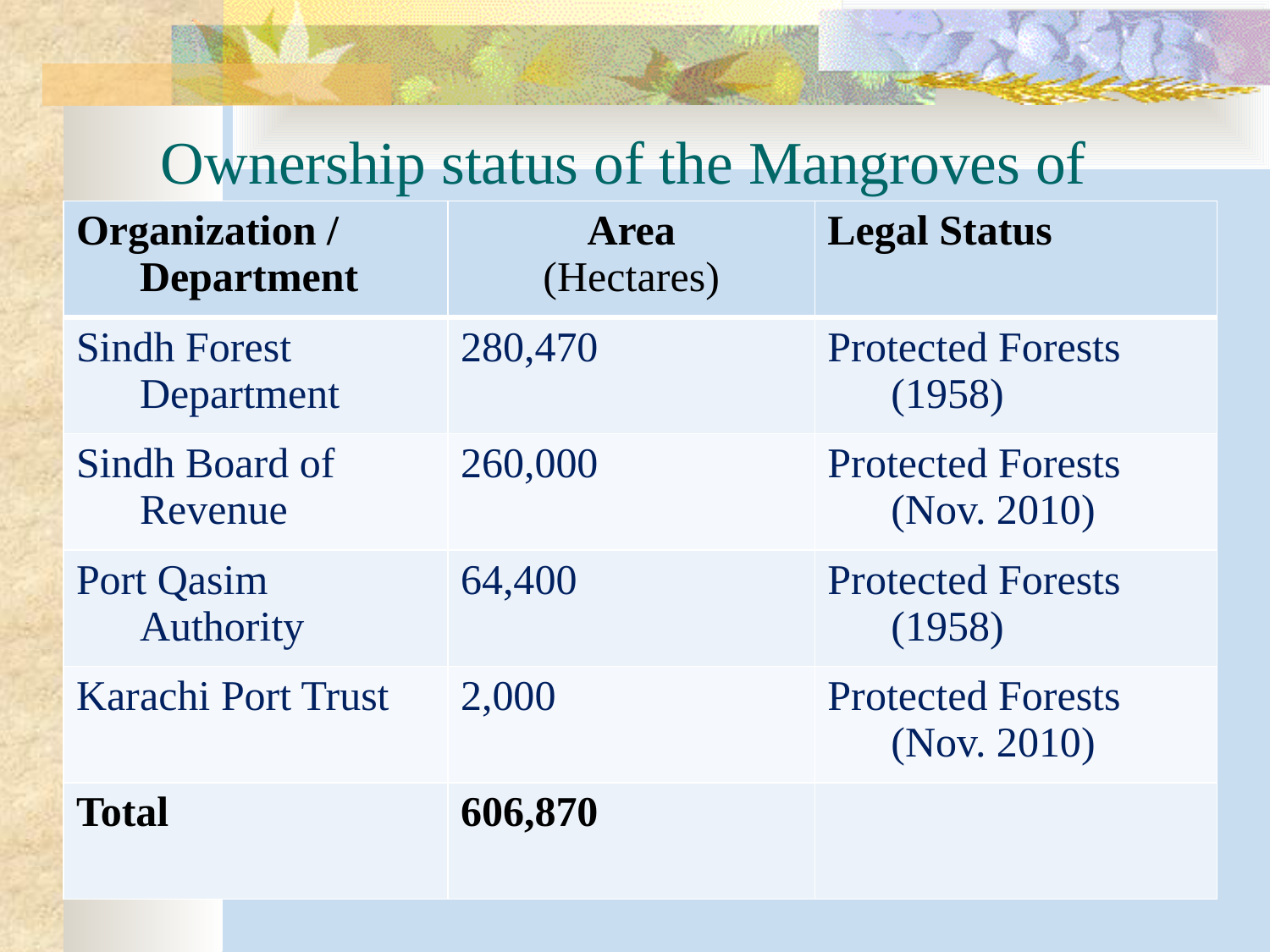

# Ownership status of the Mangroves of Indus delta
| Organization / Department | Area (Hectares) | Legal Status |
| --- | --- | --- |
| Sindh Forest Department | 280,470 | Protected Forests (1958) |
| Sindh Board of Revenue | 260,000 | Protected Forests (Nov. 2010) |
| Port Qasim Authority | 64,400 | Protected Forests (1958) |
| Karachi Port Trust | 2,000 | Protected Forests (Nov. 2010) |
| Total | 606,870 |  |